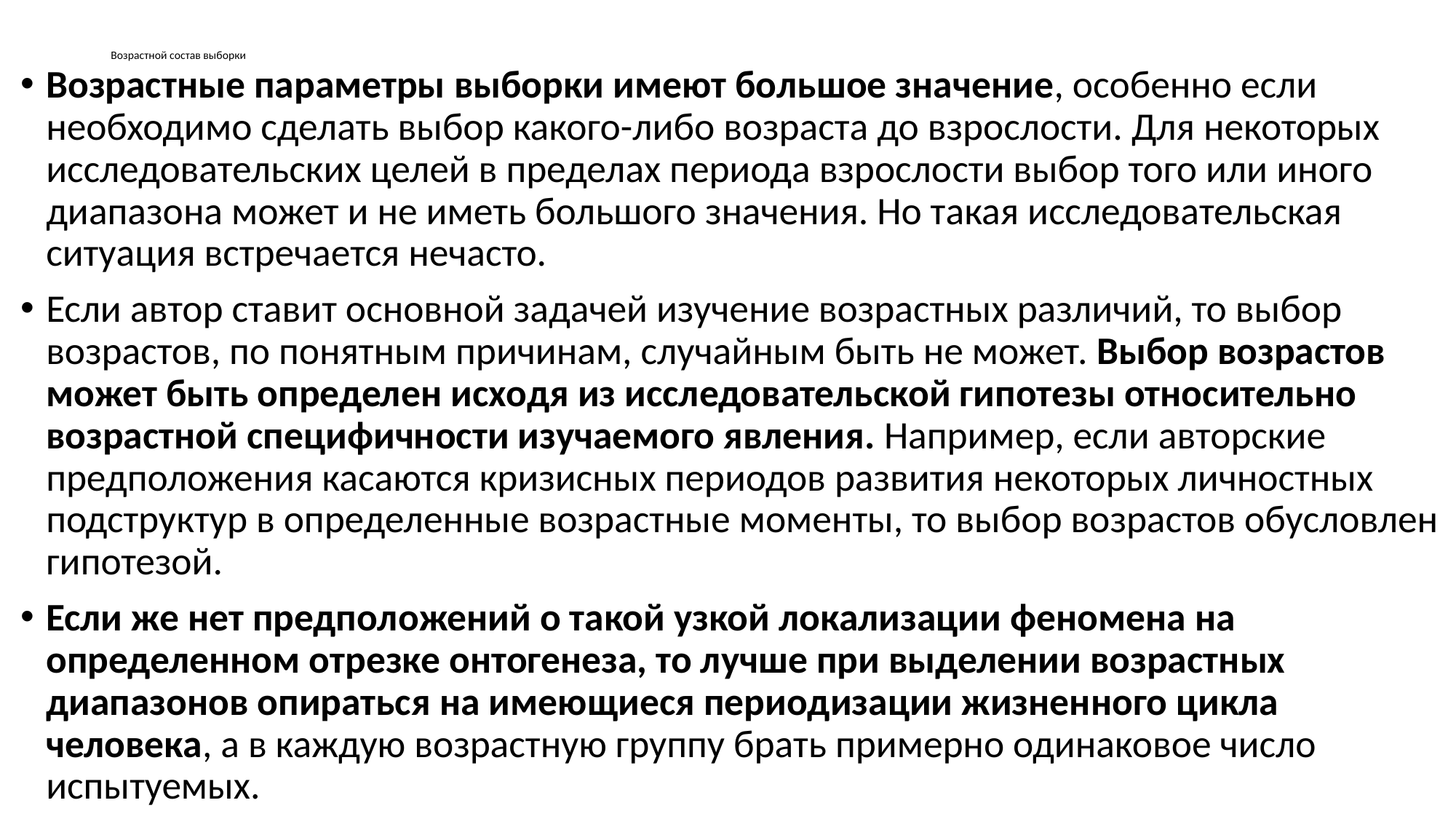

# Возрастной состав выборки
Возрастные параметры выборки имеют большое значение, особенно если необходимо сделать выбор какого-либо возраста до взрослости. Для некоторых исследовательских целей в пределах периода взрослости выбор того или иного диапазона может и не иметь большого значения. Но такая исследовательская ситуация встречается нечасто.
Если автор ставит основной задачей изучение возрастных различий, то выбор возрастов, по понятным причинам, случайным быть не может. Выбор возрастов может быть определен исходя из исследовательской гипотезы относительно возрастной специфичности изучаемого явления. Например, если авторские предположения касаются кризисных периодов развития некоторых личностных подструктур в определенные возрастные моменты, то выбор возрастов обусловлен гипотезой.
Если же нет предположений о такой узкой локализации феномена на определенном отрезке онтогенеза, то лучше при выделении возрастных диапазонов опираться на имеющиеся периодизации жизненного цикла человека, а в каждую возрастную группу брать примерно одинаковое число испытуемых.